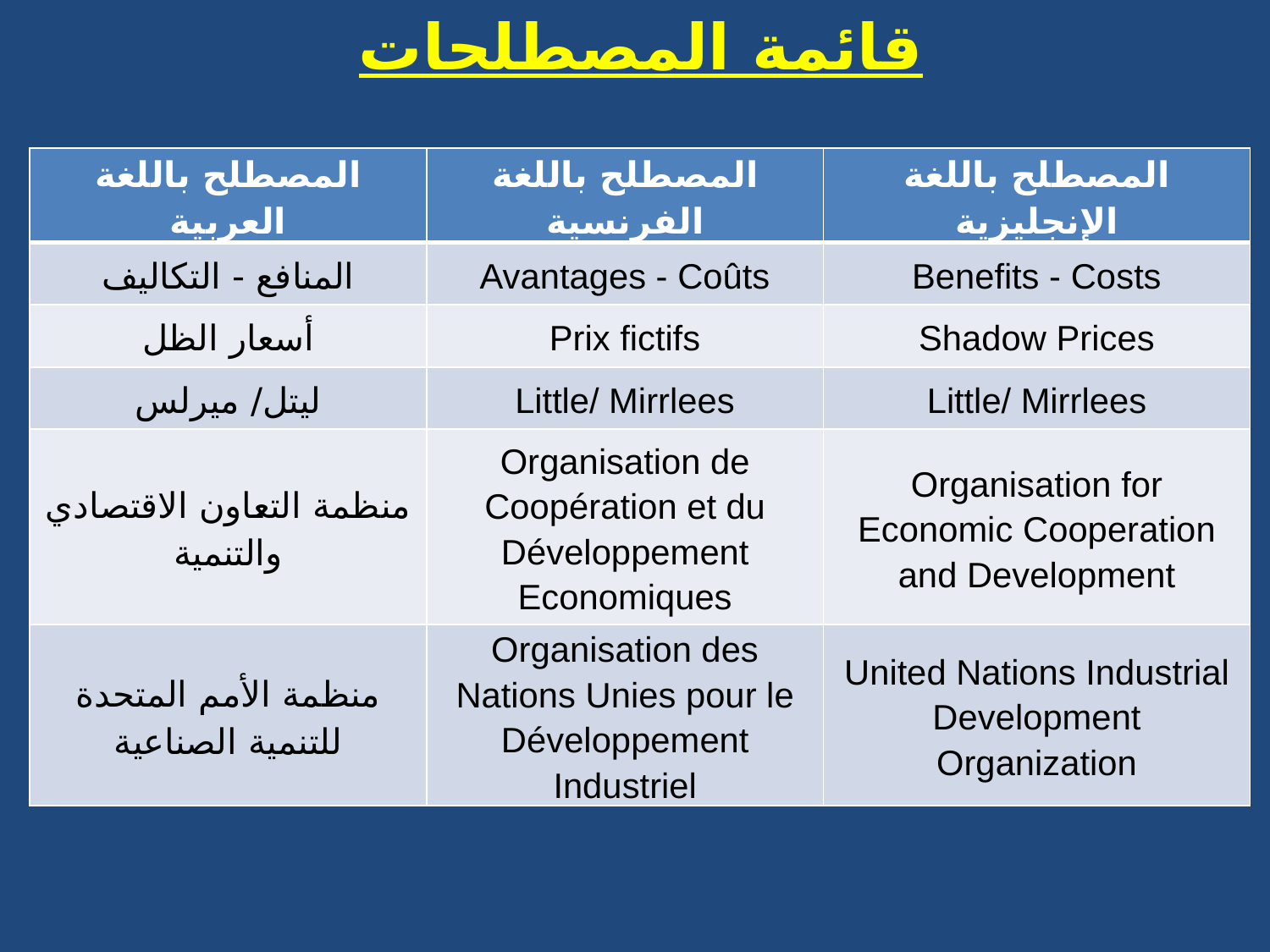

# قائمة المصطلحات

| المصطلح باللغة العربية | المصطلح باللغة الفرنسية | المصطلح باللغة الإنجليزية |
| --- | --- | --- |
| المنافع - التكاليف | Avantages - Coûts | Benefits - Costs |
| أسعار الظل | Prix fictifs | Shadow Prices |
| ليتل/ ميرلس | Little/ Mirrlees | Little/ Mirrlees |
| منظمة التعاون الاقتصادي والتنمية | Organisation de Coopération et du Développement Economiques | Organisation for Economic Cooperation and Development |
| منظمة الأمم المتحدة للتنمية الصناعية | Organisation des Nations Unies pour le Développement Industriel | United Nations Industrial Development Organization |